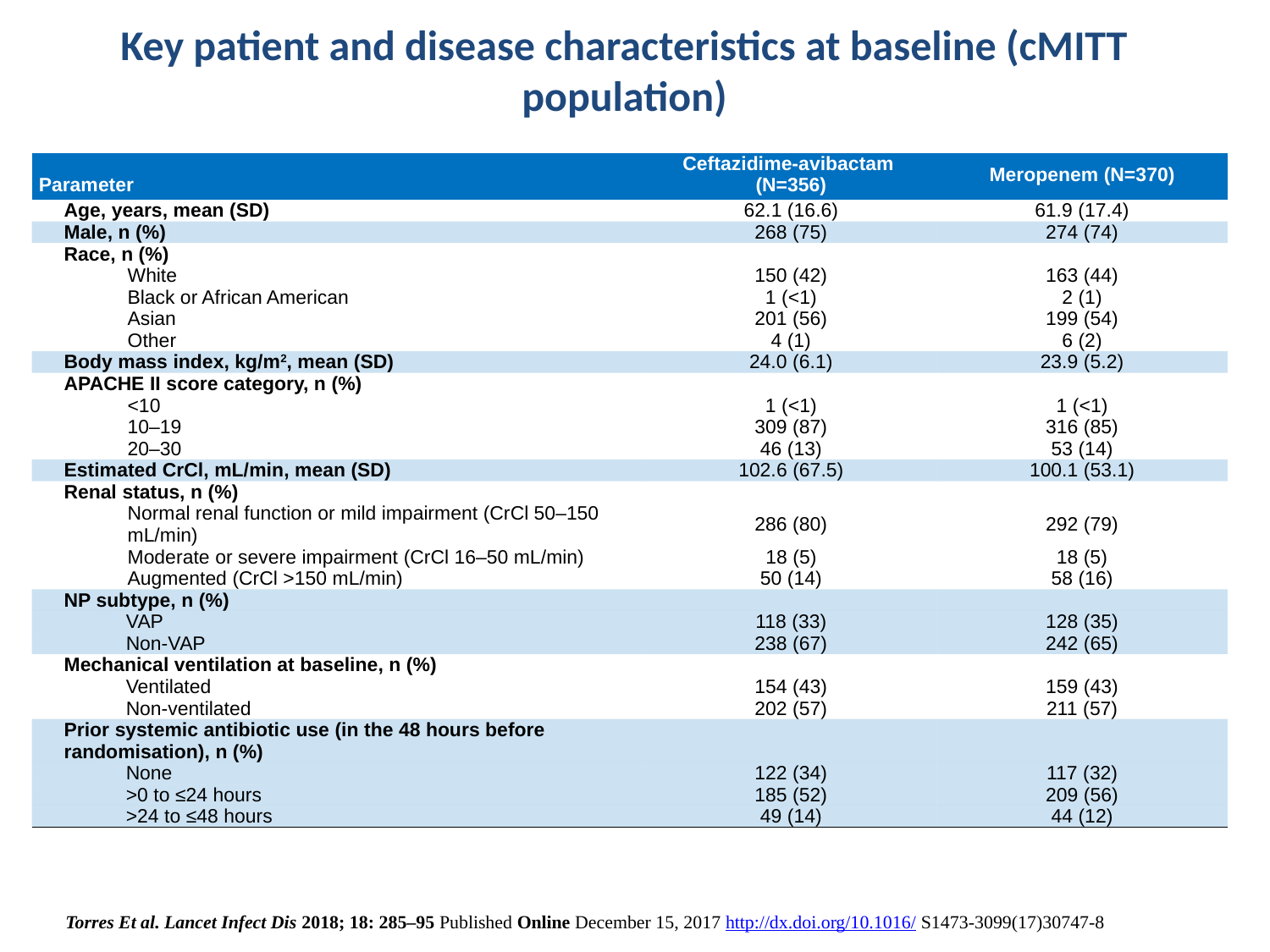

# Key patient and disease characteristics at baseline (cMITT population)
| Parameter | Ceftazidime-avibactam (N=356) | Meropenem (N=370) |
| --- | --- | --- |
| Age, years, mean (SD) | 62.1 (16.6) | 61.9 (17.4) |
| Male, n (%) | 268 (75) | 274 (74) |
| Race, n (%) |  |  |
| White | 150 (42) | 163 (44) |
| Black or African American | 1 (<1) | 2 (1) |
| Asian | 201 (56) | 199 (54) |
| Other | 4 (1) | 6 (2) |
| Body mass index, kg/m2, mean (SD) | 24.0 (6.1) | 23.9 (5.2) |
| APACHE II score category, n (%) |  |  |
| <10 | 1 (<1) | 1 (<1) |
| 10–19 | 309 (87) | 316 (85) |
| 20–30 | 46 (13) | 53 (14) |
| Estimated CrCl, mL/min, mean (SD) | 102.6 (67.5) | 100.1 (53.1) |
| Renal status, n (%) |  |  |
| Normal renal function or mild impairment (CrCl 50–150 mL/min) | 286 (80) | 292 (79) |
| Moderate or severe impairment (CrCl 16–50 mL/min) | 18 (5) | 18 (5) |
| Augmented (CrCl >150 mL/min) | 50 (14) | 58 (16) |
| NP subtype, n (%) |  |  |
| VAP | 118 (33) | 128 (35) |
| Non-VAP | 238 (67) | 242 (65) |
| Mechanical ventilation at baseline, n (%) |  |  |
| Ventilated | 154 (43) | 159 (43) |
| Non-ventilated | 202 (57) | 211 (57) |
| Prior systemic antibiotic use (in the 48 hours before randomisation), n (%) |  |  |
| None | 122 (34) | 117 (32) |
| >0 to ≤24 hours | 185 (52) | 209 (56) |
| >24 to ≤48 hours | 49 (14) | 44 (12) |
Torres Et al. Lancet Infect Dis 2018; 18: 285–95 Published Online December 15, 2017 http://dx.doi.org/10.1016/ S1473-3099(17)30747-8